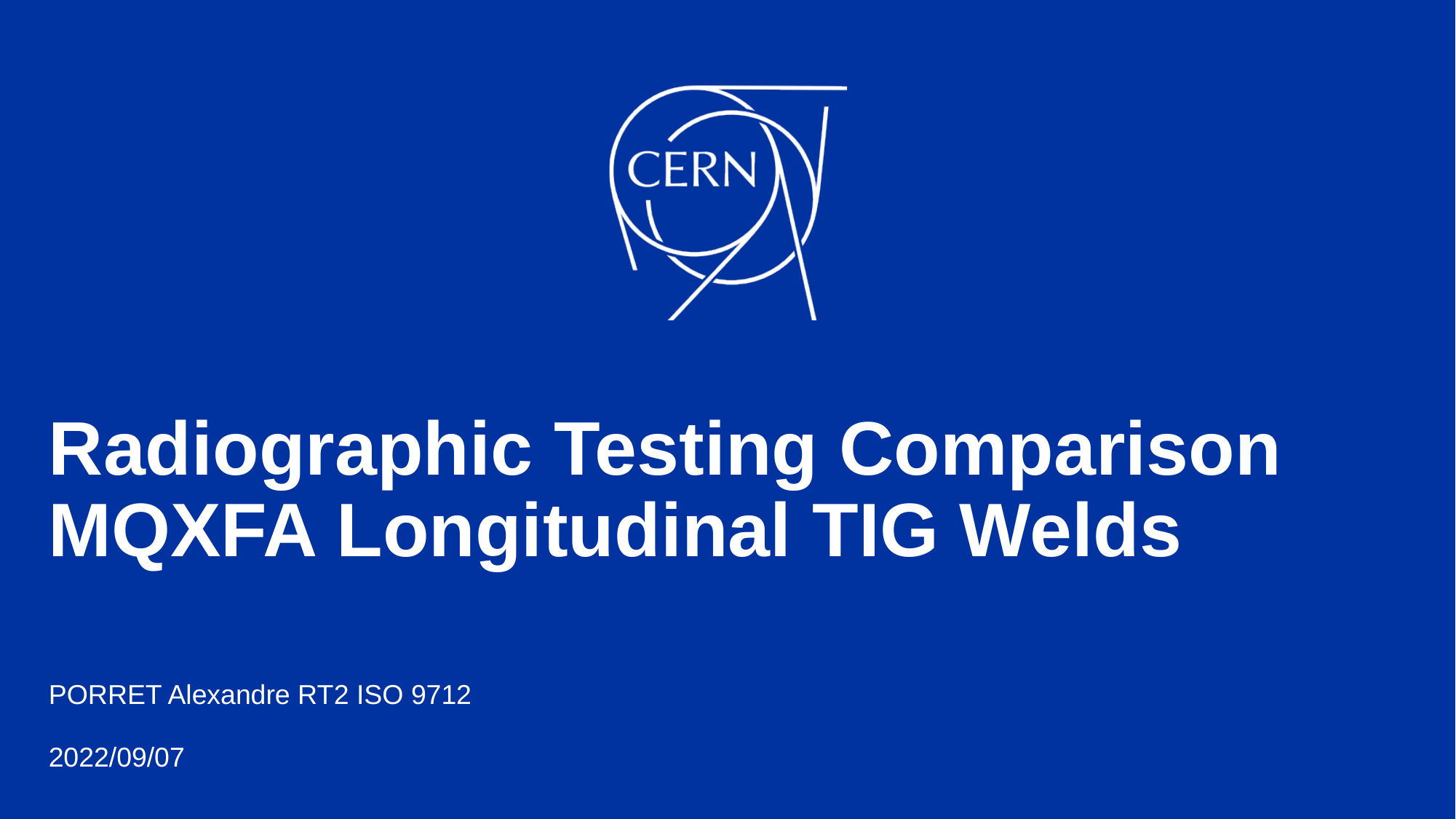

# Radiographic Testing Comparison MQXFA Longitudinal TIG Welds
PORRET Alexandre RT2 ISO 9712
2022/09/07